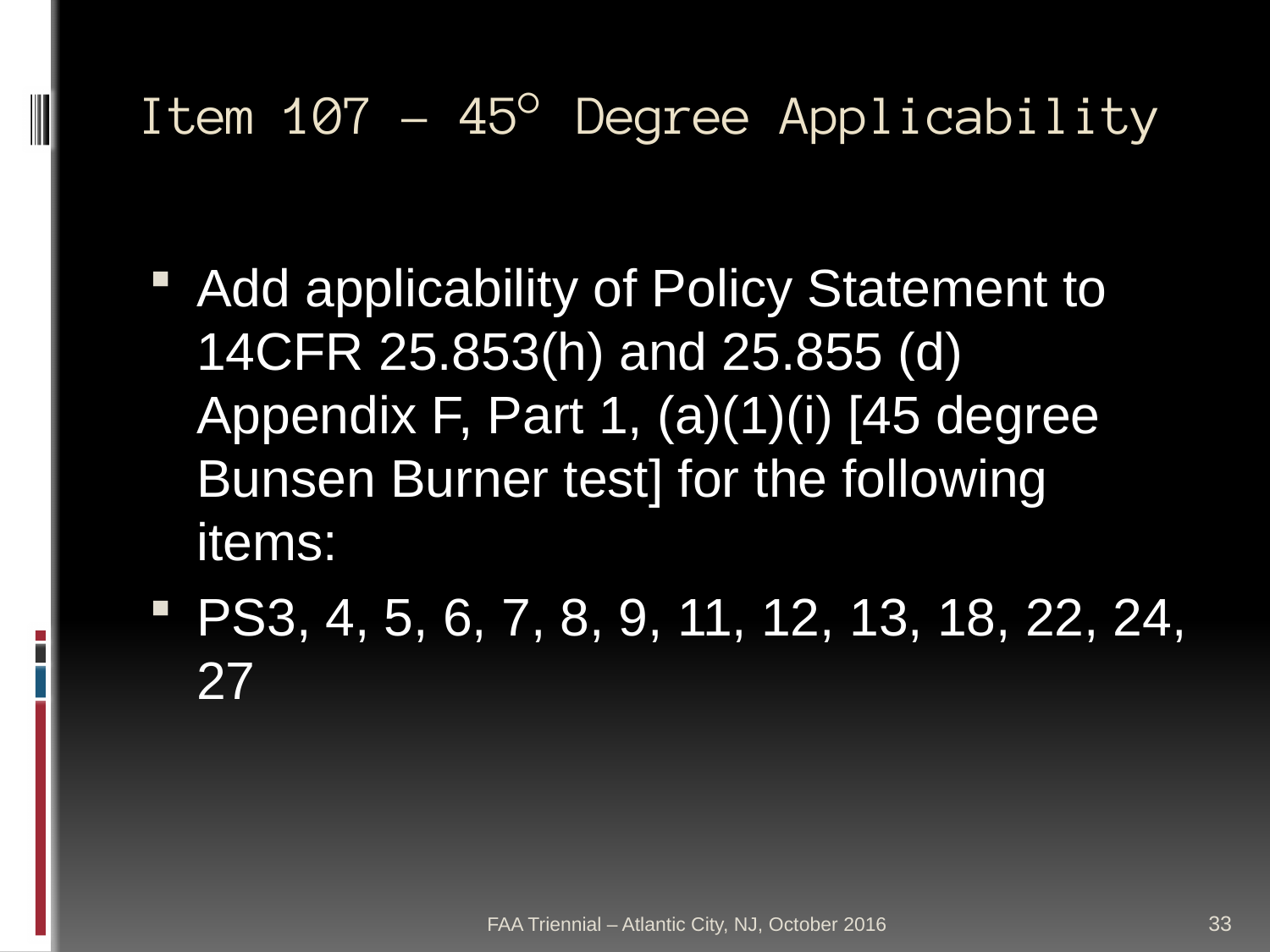

# Item 107 – 45° Degree Applicability
Add applicability of Policy Statement to 14CFR 25.853(h) and 25.855 (d) Appendix F, Part 1, (a)(1)(i) [45 degree Bunsen Burner test] for the following items:
PS3, 4, 5, 6, 7, 8, 9, 11, 12, 13, 18, 22, 24, 27
FAA Triennial – Atlantic City, NJ, October 2016
33